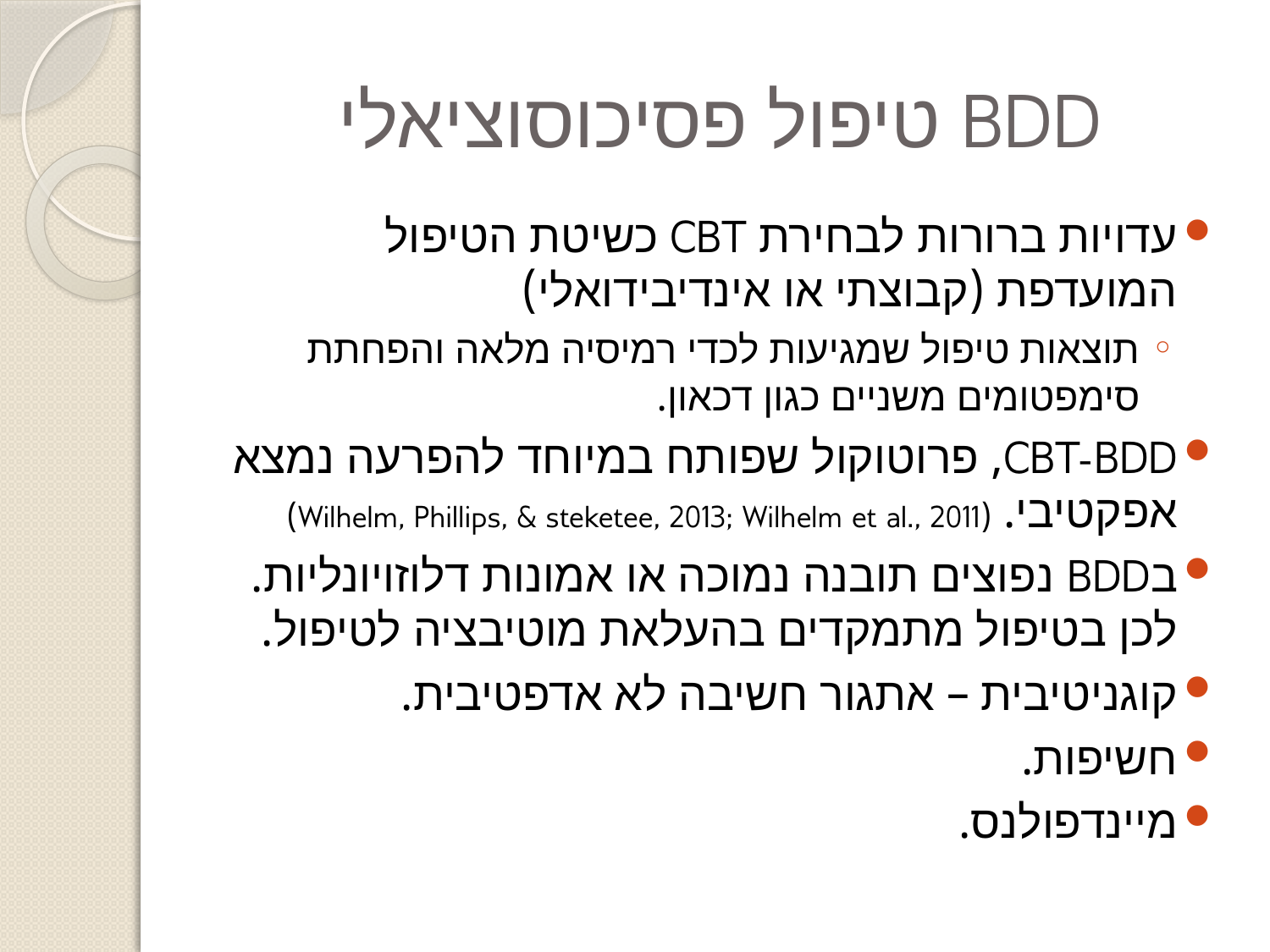

# BDD טיפול פסיכוסוציאלי
עדויות ברורות לבחירת CBT כשיטת הטיפול המועדפת (קבוצתי או אינדיבידואלי)
תוצאות טיפול שמגיעות לכדי רמיסיה מלאה והפחתת סימפטומים משניים כגון דכאון.
CBT-BDD, פרוטוקול שפותח במיוחד להפרעה נמצא אפקטיבי. (Wilhelm, Phillips, & steketee, 2013; Wilhelm et al., 2011)
בBDD נפוצים תובנה נמוכה או אמונות דלוזויונליות. לכן בטיפול מתמקדים בהעלאת מוטיבציה לטיפול.
קוגניטיבית – אתגור חשיבה לא אדפטיבית.
חשיפות.
מיינדפולנס.